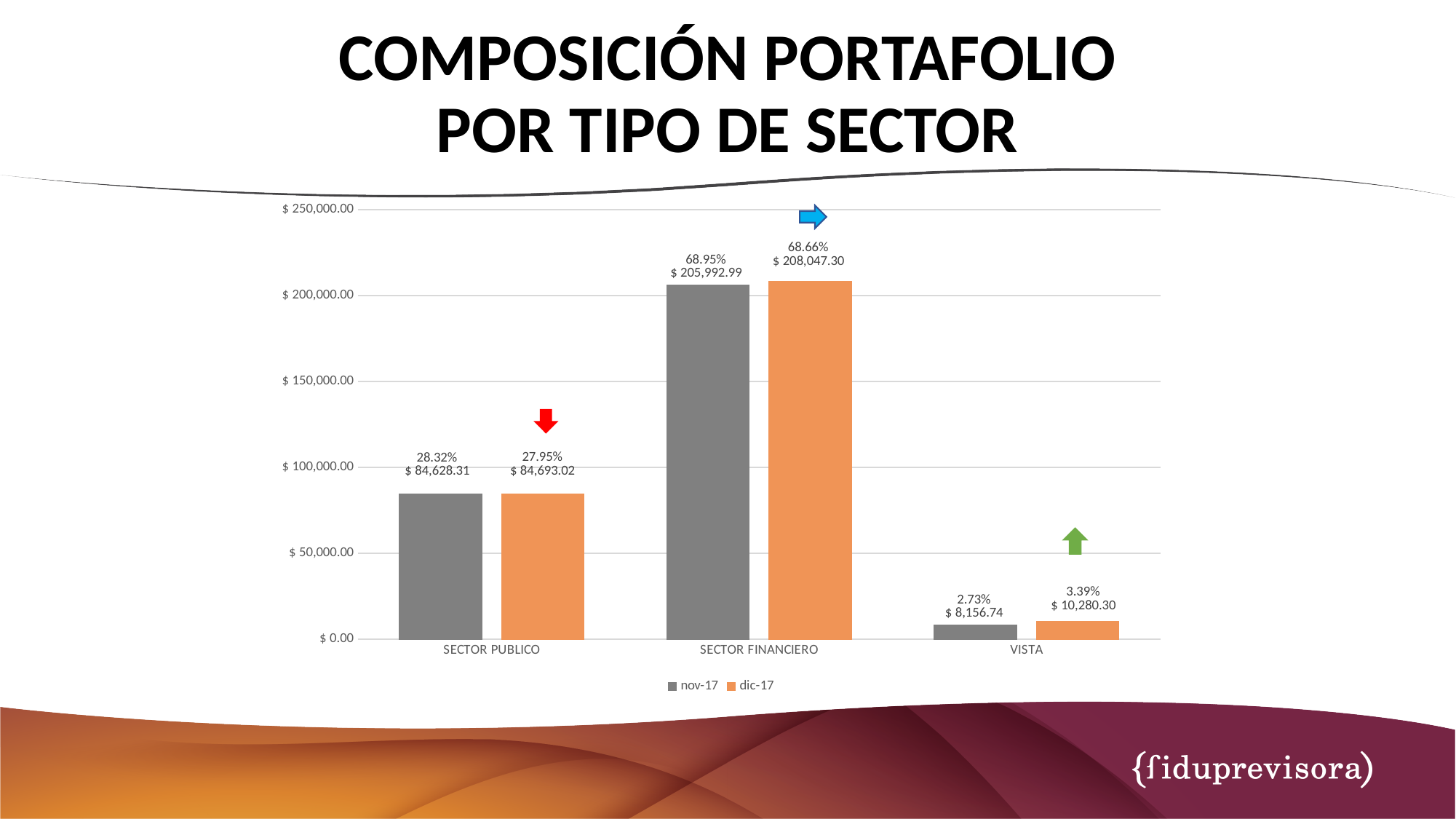

# COMPOSICIÓN PORTAFOLIO POR TIPO DE SECTOR

### Chart

| Category | nov-17 | dic-17 |
|---|---|---|
| SECTOR PUBLICO | 84628.31434334 | 84693.01681208 |
| SECTOR FINANCIERO | 205992.986 | 208047.2956 |
| VISTA | 8156.74173247 | 10280.29503961 |